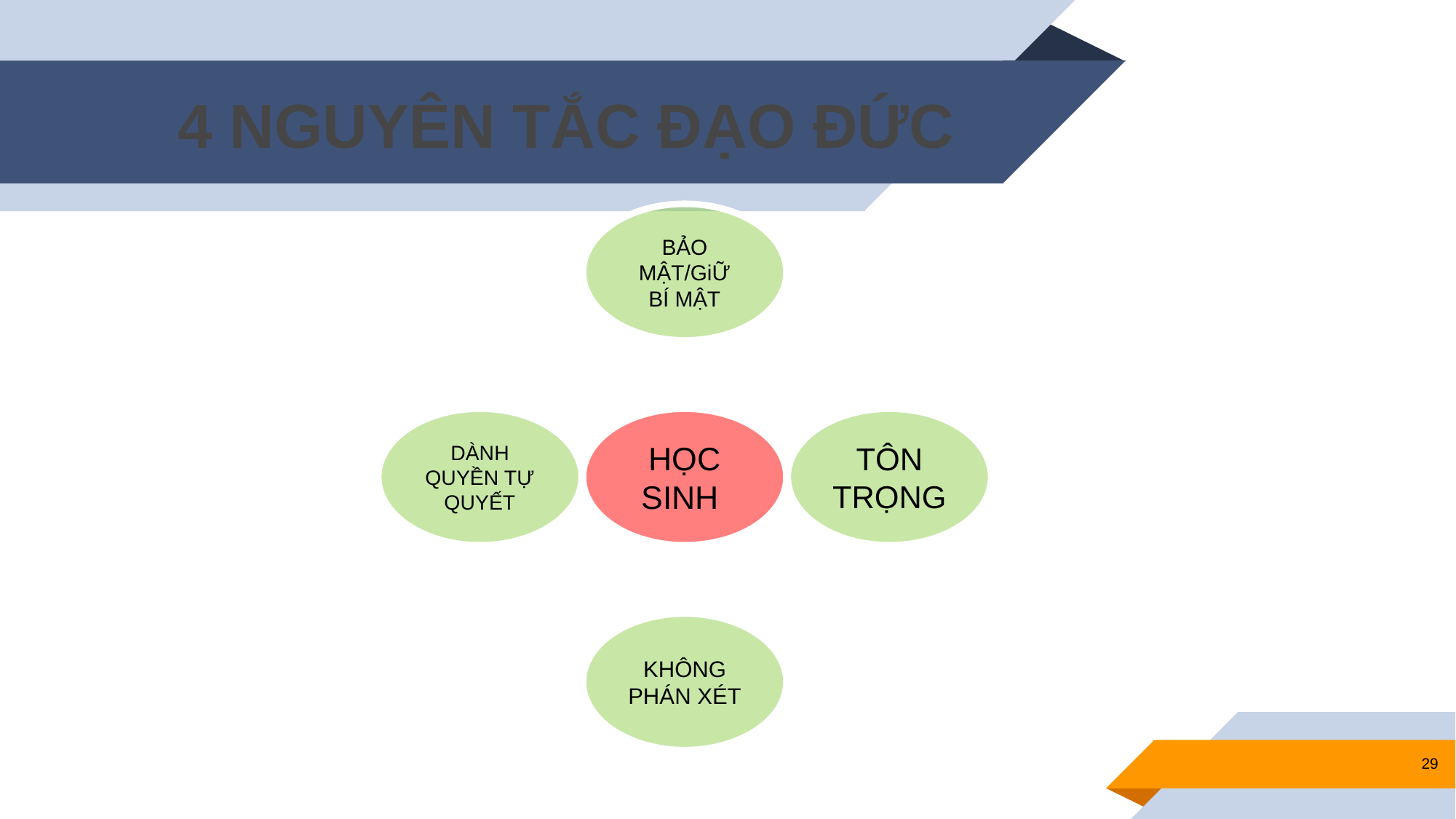

# 4 NGUYÊN TẮC ĐẠO ĐỨC
HỌC SINH
KHÔNG PHÁN XÉT
DÀNH QUYỀN TỰ QUYẾT
BẢO MẬT/GiỮ BÍ MẬT
TÔN TRỌNG
29